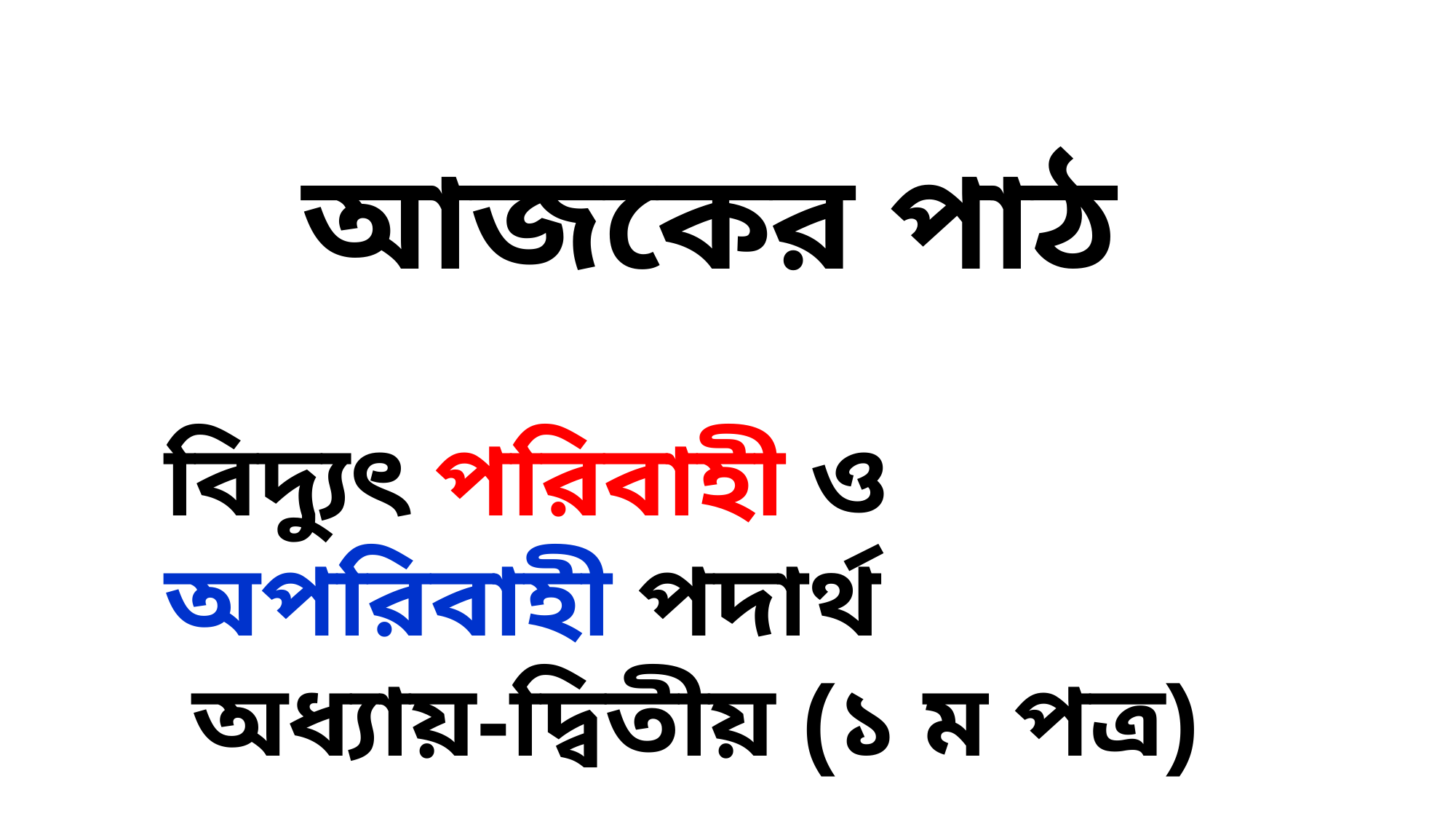

আজকের পাঠ

বিদ্যুৎ পরিবাহী ও অপরিবাহী পদার্থ
অধ্যায়-দ্বিতীয় (১ ম পত্র)